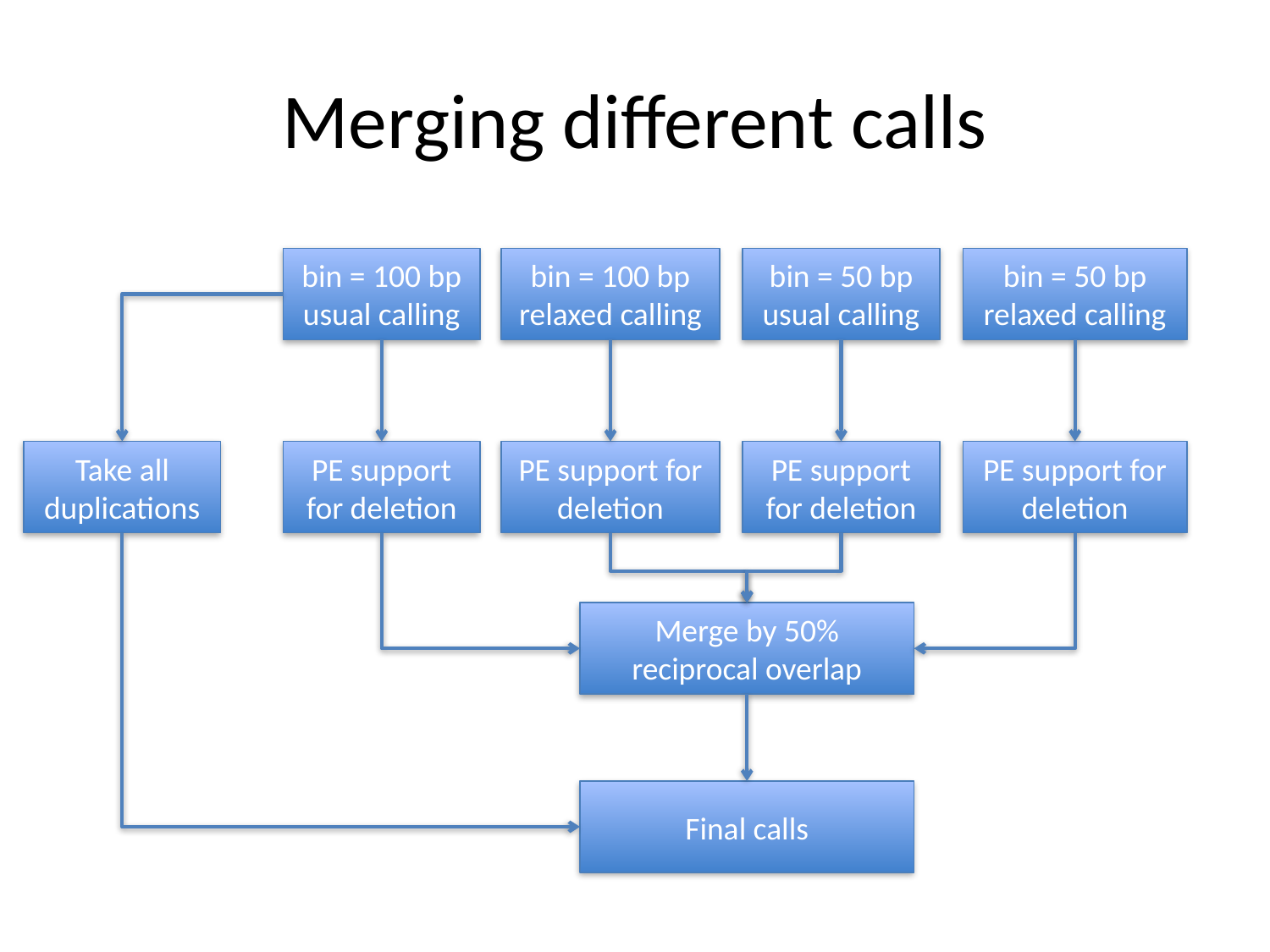

# Merging different calls
bin = 100 bp
usual calling
bin = 100 bp
relaxed calling
bin = 50 bp
usual calling
bin = 50 bp
relaxed calling
Take all duplications
PE support for deletion
PE support for deletion
PE support for deletion
PE support for deletion
Merge by 50% reciprocal overlap
Final calls